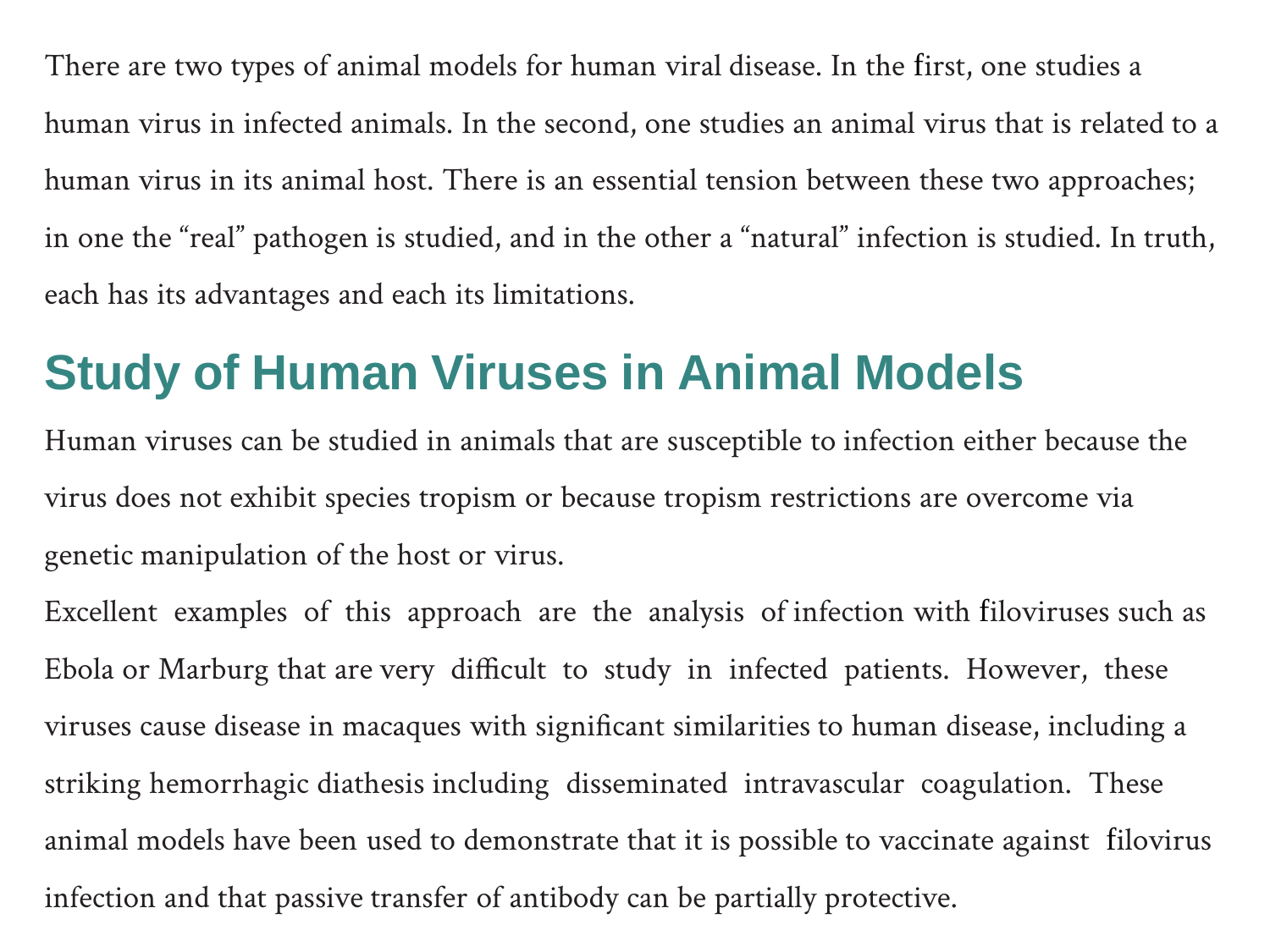

There are two types of animal models for human viral disease. In the first, one studies a human virus in infected animals. In the second, one studies an animal virus that is related to a human virus in its animal host. There is an essential tension between these two approaches; in one the “real” pathogen is studied, and in the other a “natural” infection is studied. In truth, each has its advantages and each its limitations.
Study of Human Viruses in Animal Models
Human viruses can be studied in animals that are susceptible to infection either because the virus does not exhibit species tropism or because tropism restrictions are overcome via genetic manipulation of the host or virus.
Excellent  examples  of  this  approach  are  the  analysis  of infection with filoviruses such as Ebola or Marburg that are very  difficult  to  study  in  infected  patients.  However,  these
viruses cause disease in macaques with significant similarities to human disease, including a striking hemorrhagic diathesis including  disseminated  intravascular  coagulation.  These
animal models have been used to demonstrate that it is possible to vaccinate against  filovirus infection and that passive transfer of antibody can be partially protective.